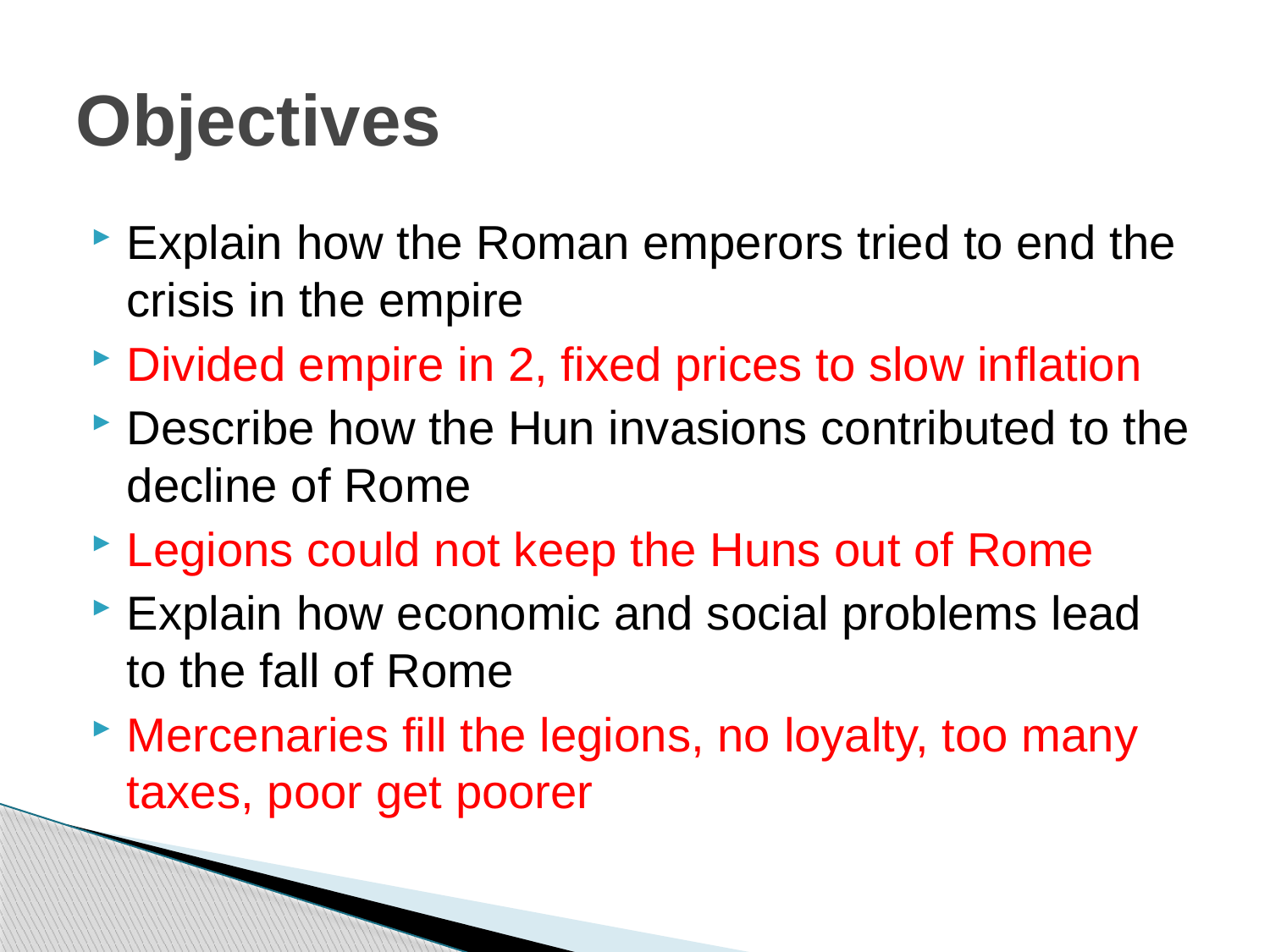

# Objectives
Explain how the Roman emperors tried to end the crisis in the empire
Divided empire in 2, fixed prices to slow inflation
Describe how the Hun invasions contributed to the decline of Rome
Legions could not keep the Huns out of Rome
Explain how economic and social problems lead to the fall of Rome
Mercenaries fill the legions, no loyalty, too many taxes, poor get poorer